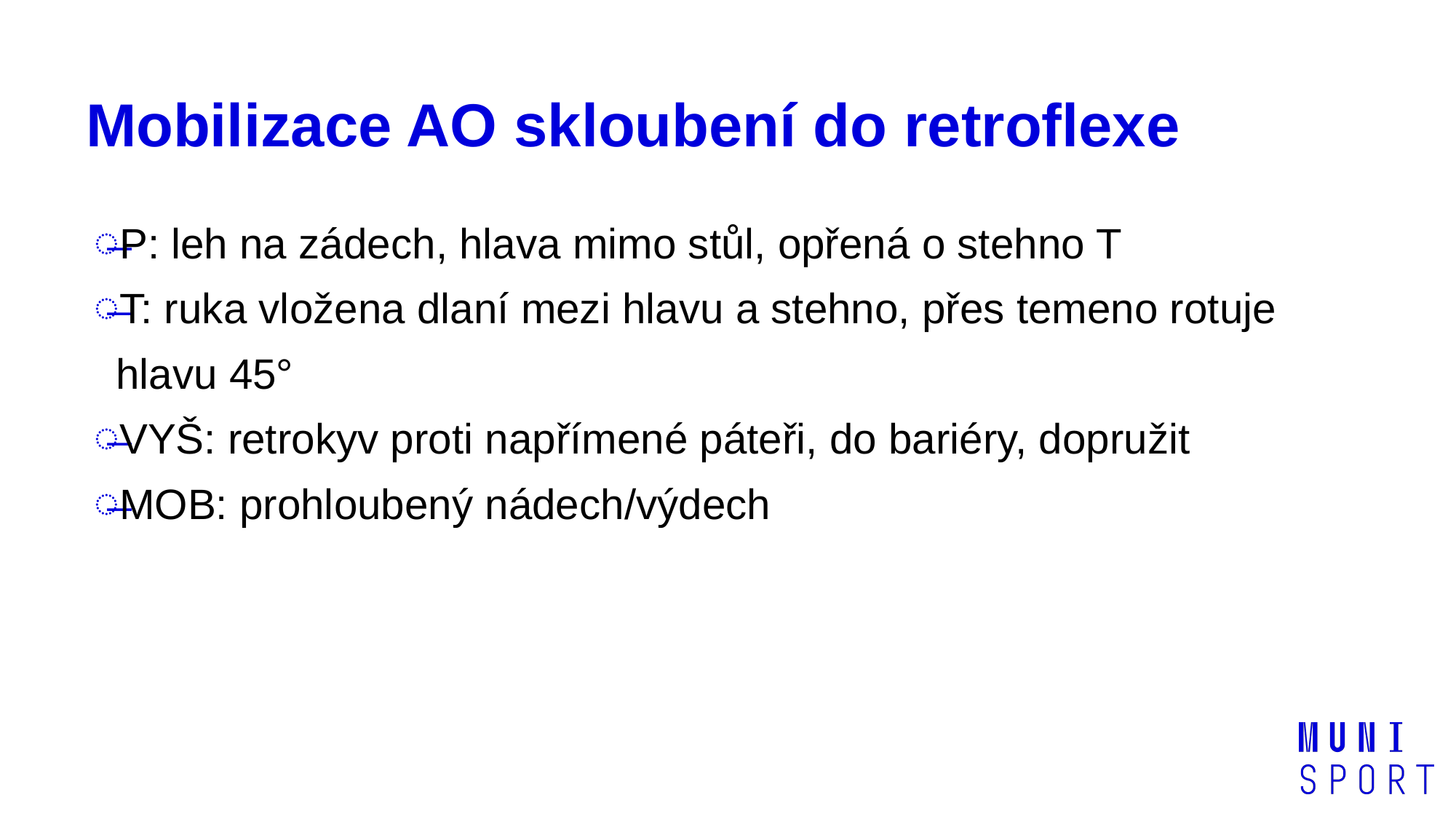

# Mobilizace AO skloubení do retroflexe
P: leh na zádech, hlava mimo stůl, opřená o stehno T
T: ruka vložena dlaní mezi hlavu a stehno, přes temeno rotuje hlavu 45°
VYŠ: retrokyv proti napřímené páteři, do bariéry, dopružit
MOB: prohloubený nádech/výdech